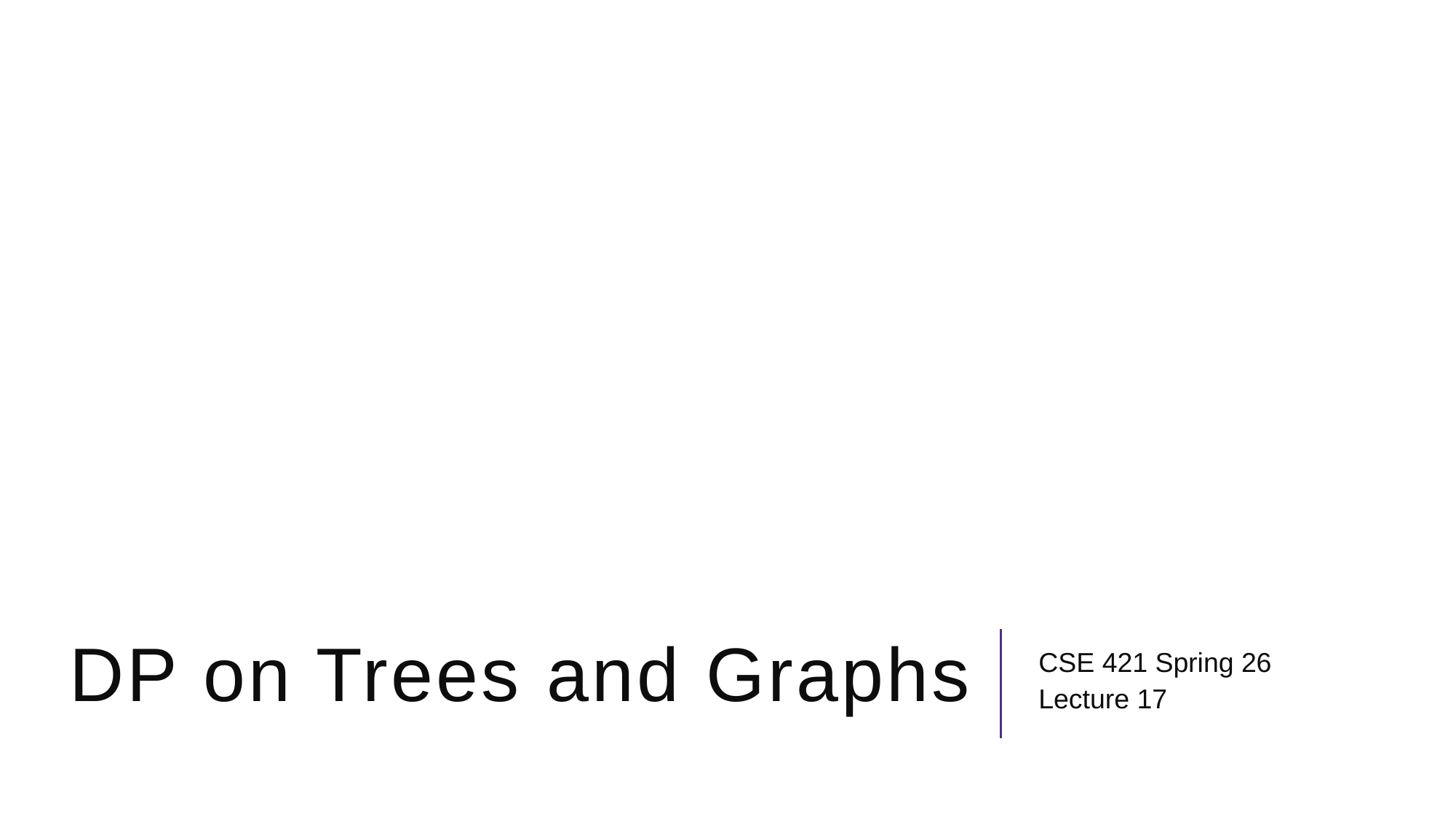

# DP on Trees and Graphs
CSE 421 Spring 26
Lecture 17